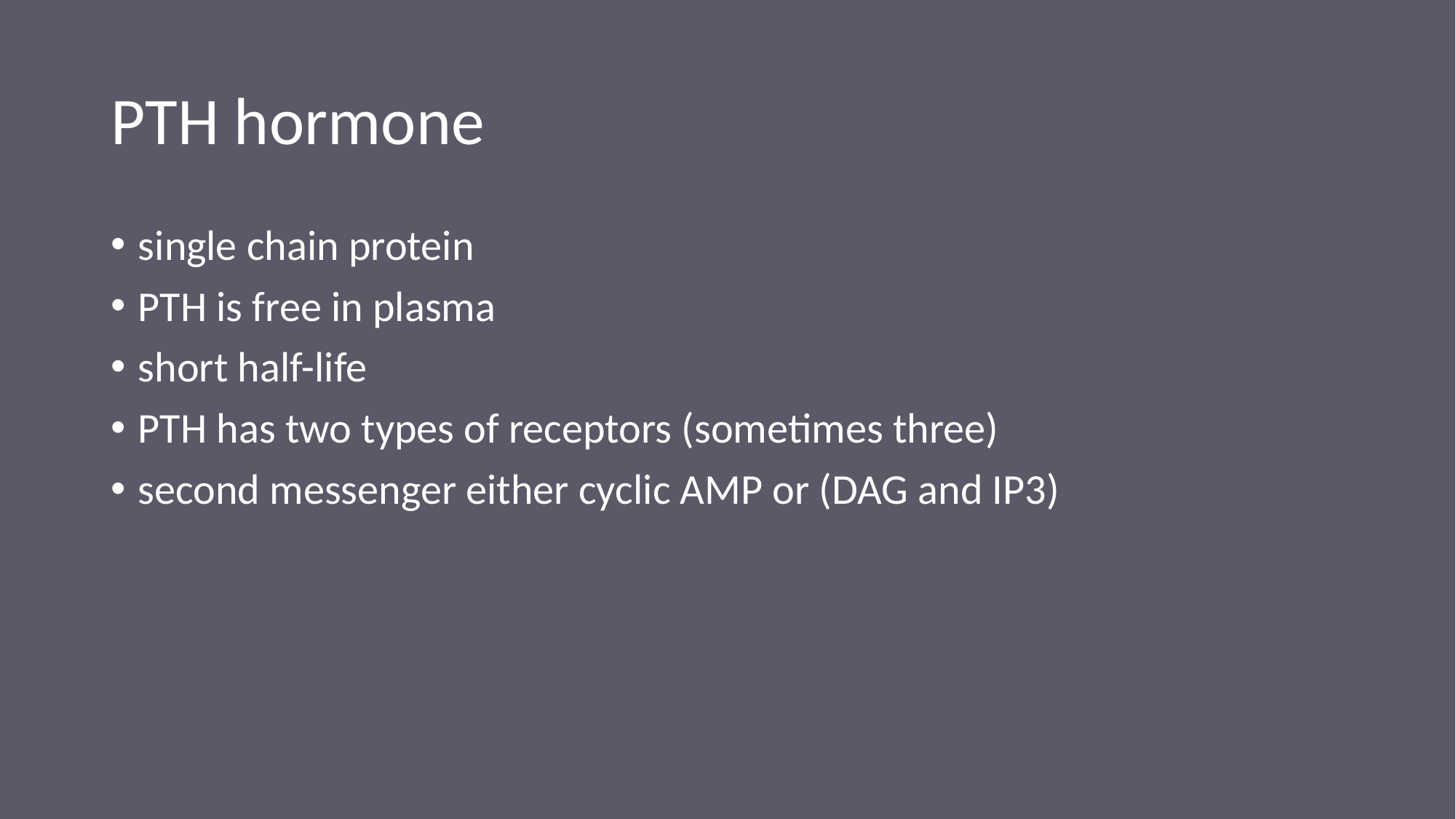

# PTH hormone
single chain protein
PTH is free in plasma
short half-life
PTH has two types of receptors (sometimes three)
second messenger either cyclic AMP or (DAG and IP3)